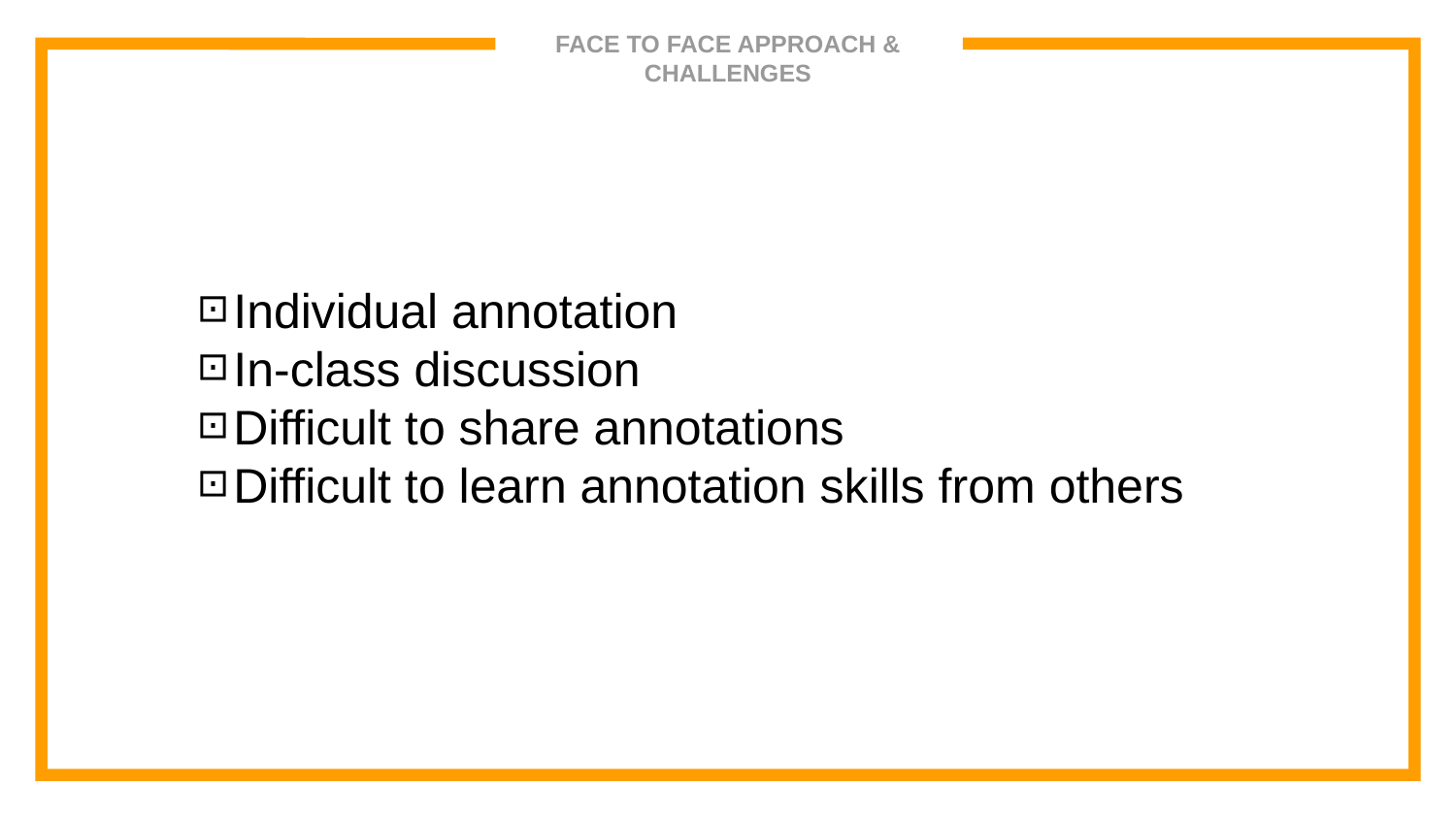

# FACE TO FACE APPROACH & CHALLENGES
Individual annotation
In-class discussion
Difficult to share annotations
Difficult to learn annotation skills from others